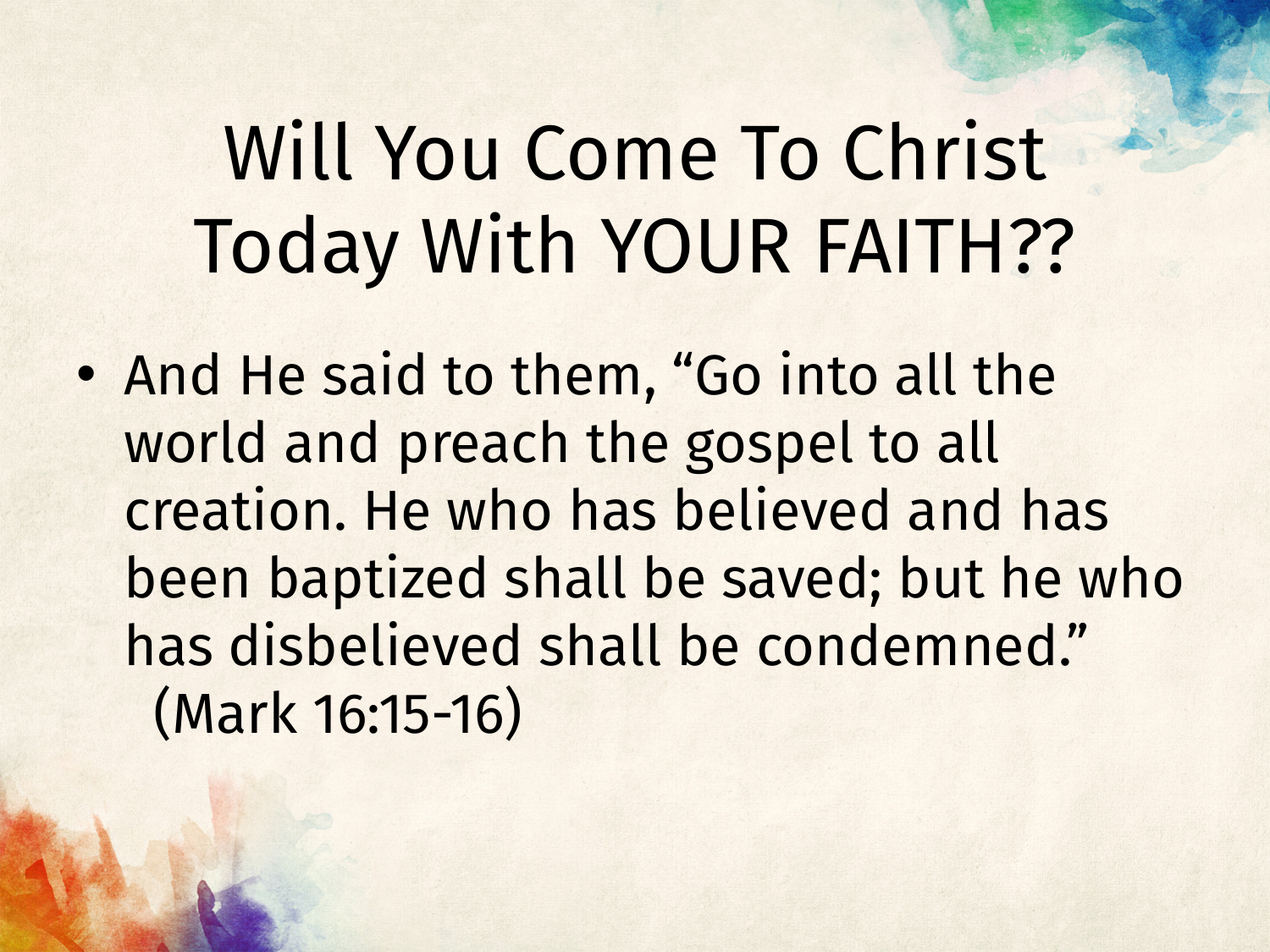

# Will You Come To Christ Today With YOUR FAITH??
And He said to them, “Go into all the world and preach the gospel to all creation. He who has believed and has been baptized shall be saved; but he who has disbelieved shall be condemned.”
  (Mark 16:15-16)